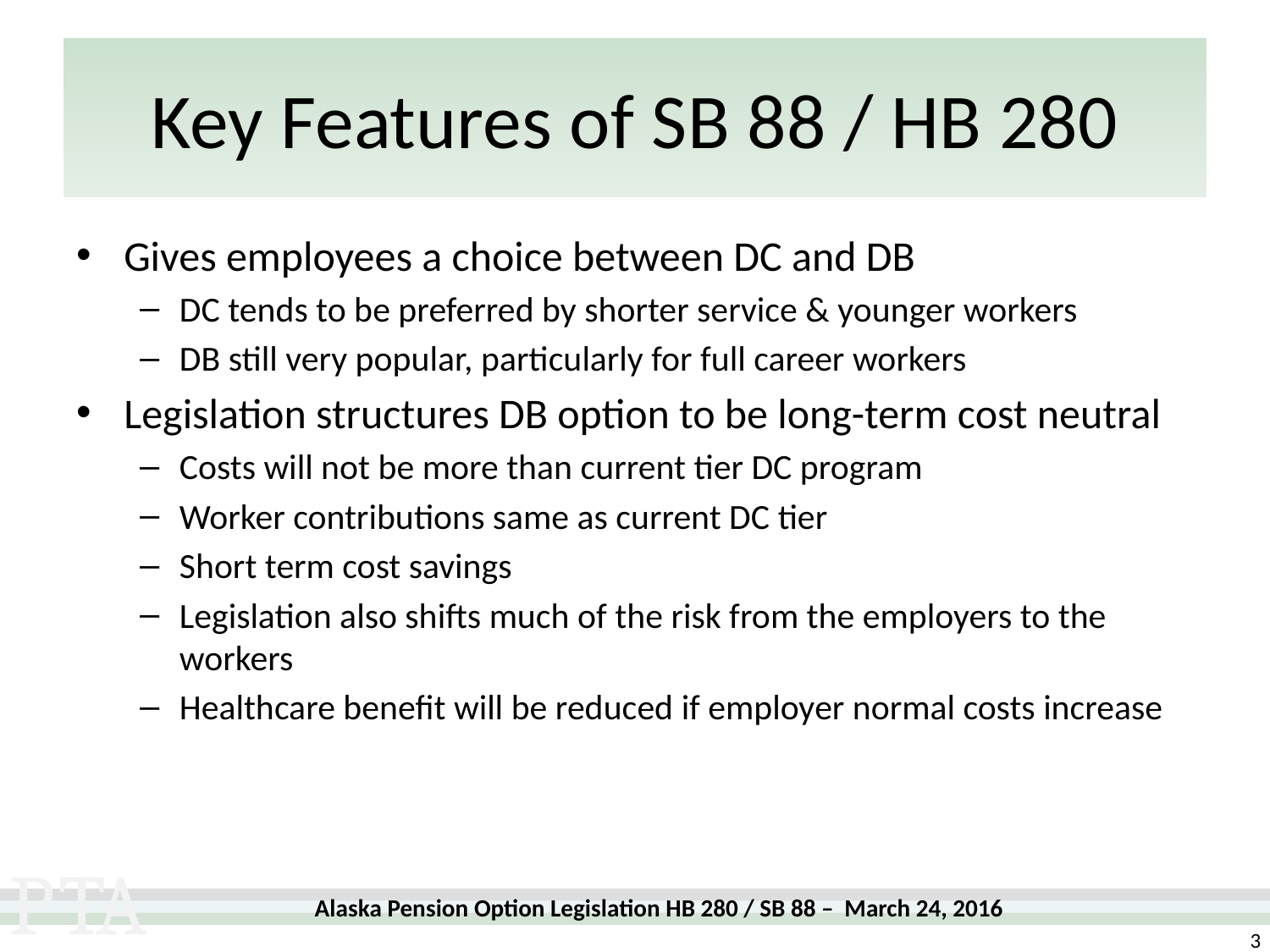

# Key Features of SB 88 / HB 280
Gives employees a choice between DC and DB
DC tends to be preferred by shorter service & younger workers
DB still very popular, particularly for full career workers
Legislation structures DB option to be long-term cost neutral
Costs will not be more than current tier DC program
Worker contributions same as current DC tier
Short term cost savings
Legislation also shifts much of the risk from the employers to the workers
Healthcare benefit will be reduced if employer normal costs increase

3